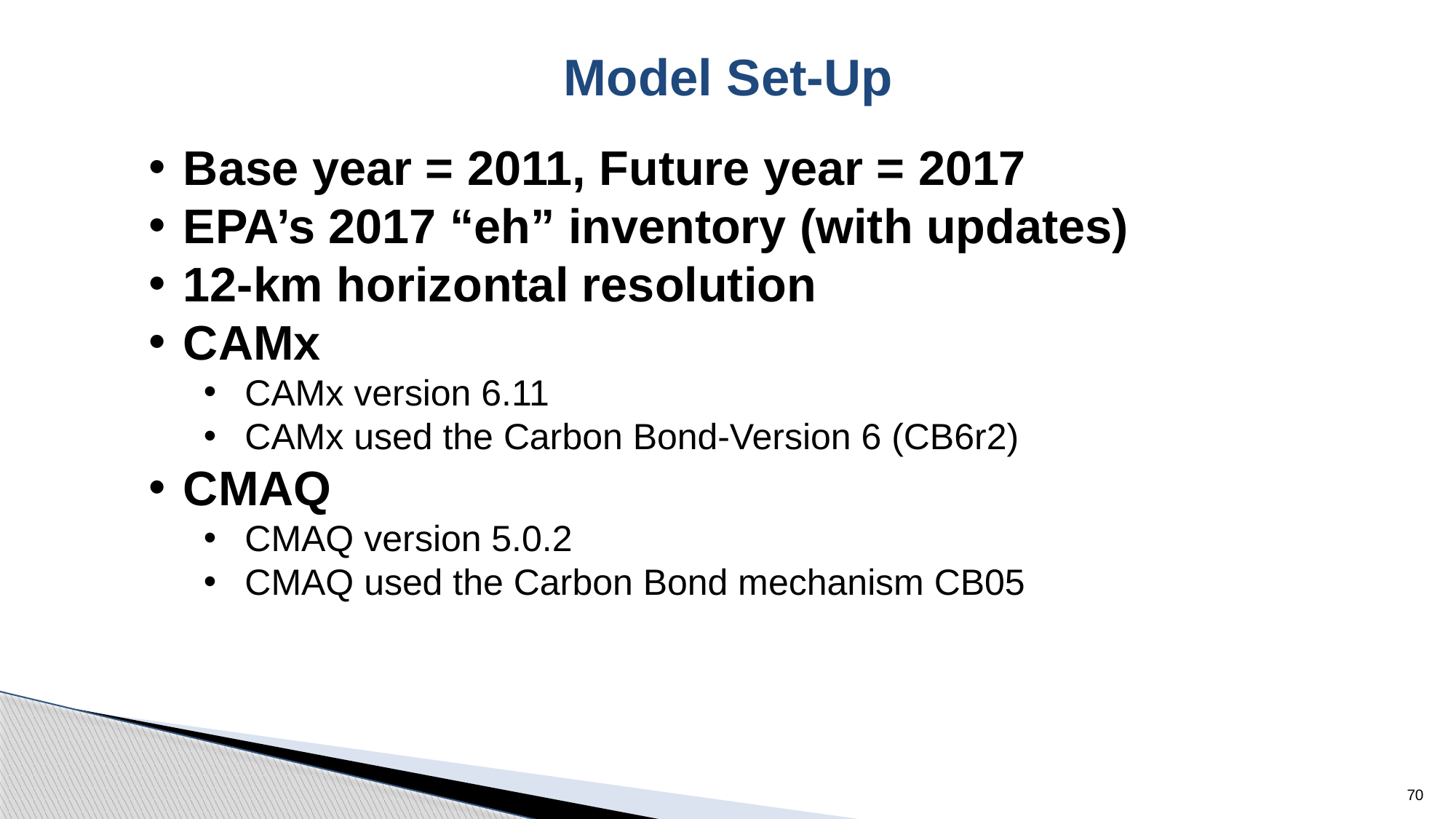

# Model Set-Up
Base year = 2011, Future year = 2017
EPA’s 2017 “eh” inventory (with updates)
12-km hor­i­zon­tal res­o­lu­tion
CAMx
CAMx ver­sion 6.11
CAMx used the Car­bon Bond-Ver­sion 6 (CB6r2)
CMAQ
CMAQ ver­sion 5.0.2
CMAQ used the Car­bon Bond mech­a­nism CB05
70